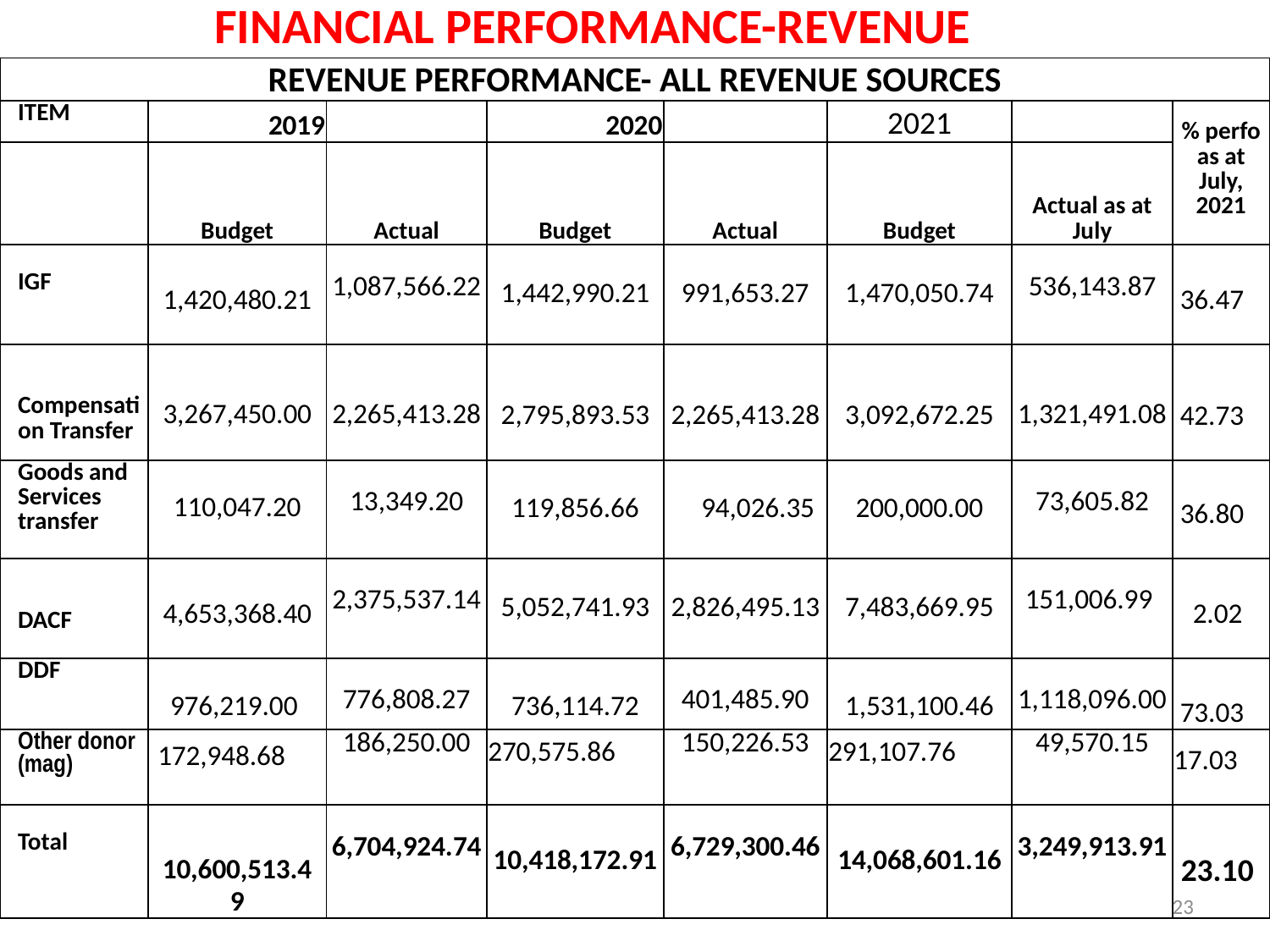

# FINANCIAL PERFORMANCE-REVENUE
| REVENUE PERFORMANCE- ALL REVENUE SOURCES |  |  |  |  |  |  |  |
| --- | --- | --- | --- | --- | --- | --- | --- |
| ITEM | 2019 |  | 2020 |  | 2021 |  | % perfo as at July, 2021 |
|  | Budget | Actual | Budget | Actual | Budget | Actual as at July |  |
| IGF | 1,420,480.21 | 1,087,566.22 | 1,442,990.21 | 991,653.27 | 1,470,050.74 | 536,143.87 | 36.47 |
| Compensation Transfer | 3,267,450.00 | 2,265,413.28 | 2,795,893.53 | 2,265,413.28 | 3,092,672.25 | 1,321,491.08 | 42.73 |
| Goods and Services transfer | 110,047.20 | 13,349.20 | 119,856.66 | 94,026.35 | 200,000.00 | 73,605.82 | 36.80 |
| DACF | 4,653,368.40 | 2,375,537.14 | 5,052,741.93 | 2,826,495.13 | 7,483,669.95 | 151,006.99 | 2.02 |
| DDF | 976,219.00 | 776,808.27 | 736,114.72 | 401,485.90 | 1,531,100.46 | 1,118,096.00 | 73.03 |
| Other donor (mag) | 172,948.68 | 186,250.00 | 270,575.86 | 150,226.53 | 291,107.76 | 49,570.15 | 17.03 |
| Total | 10,600,513.49 | 6,704,924.74 | 10,418,172.91 | 6,729,300.46 | 14,068,601.16 | 3,249,913.91 | 23.10 |

23